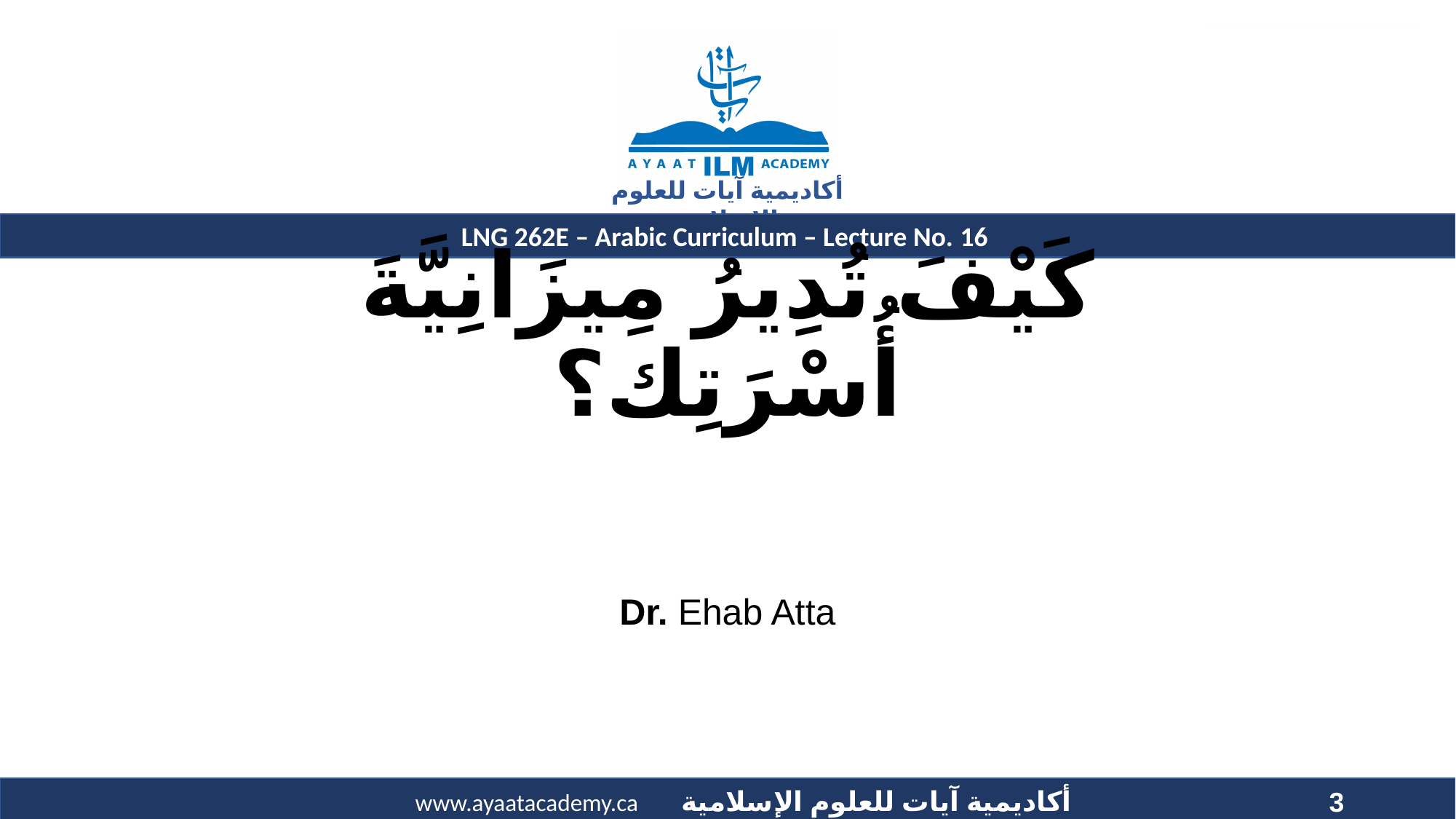

# كَيْفَ تُدِيرُ مِيزَانِيَّةَ أُسْرَتِك؟
Dr. Ehab Atta
3